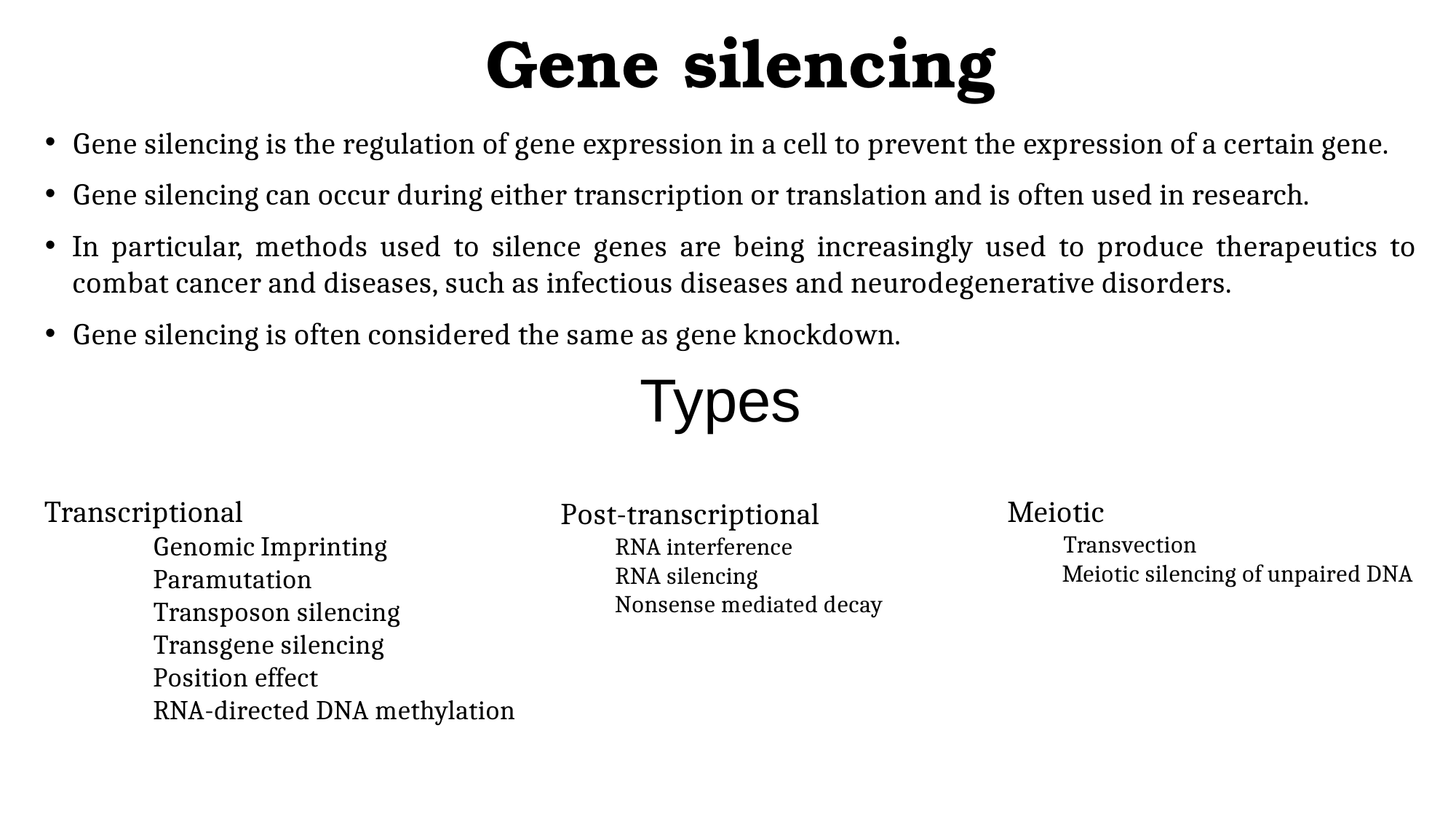

# Gene silencing
Gene silencing is the regulation of gene expression in a cell to prevent the expression of a certain gene.
Gene silencing can occur during either transcription or translation and is often used in research.
In particular, methods used to silence genes are being increasingly used to produce therapeutics to combat cancer and diseases, such as infectious diseases and neurodegenerative disorders.
Gene silencing is often considered the same as gene knockdown.
Types

Transcriptional
	Genomic Imprinting
	Paramutation
	Transposon silencing
	Transgene silencing
	Position effect
	RNA-directed DNA methylation
Meiotic
Transvection
Meiotic silencing of unpaired DNA
Post-transcriptional
RNA interference
RNA silencing
Nonsense mediated decay